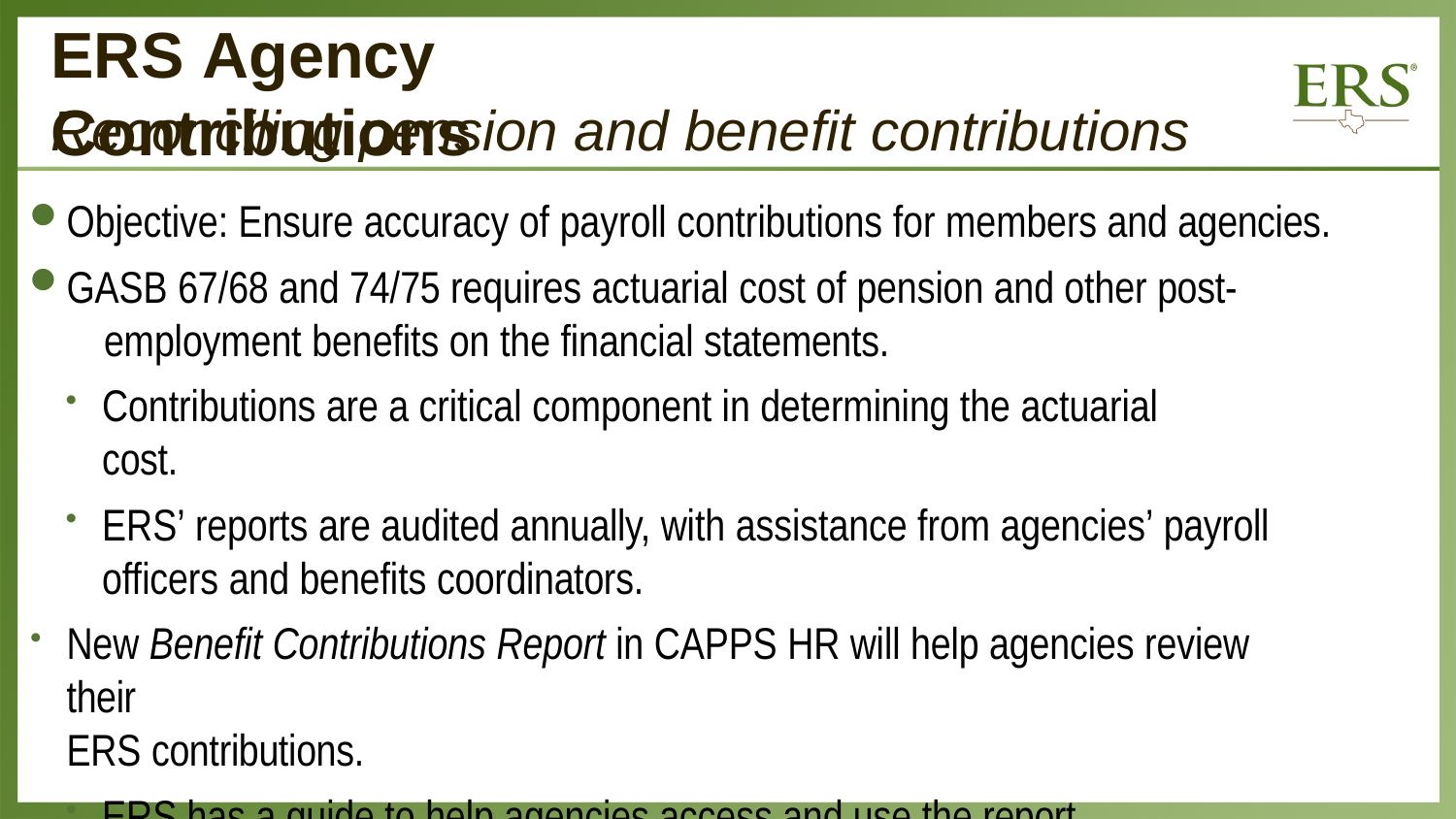

# ERS Agency Contributions
Reconciling pension and benefit contributions
Objective: Ensure accuracy of payroll contributions for members and agencies.
GASB 67/68 and 74/75 requires actuarial cost of pension and other post- 	employment benefits on the financial statements.
Contributions are a critical component in determining the actuarial cost.
ERS’ reports are audited annually, with assistance from agencies’ payroll officers and benefits coordinators.
New Benefit Contributions Report in CAPPS HR will help agencies review their
ERS contributions.
ERS has a guide to help agencies access and use the report.